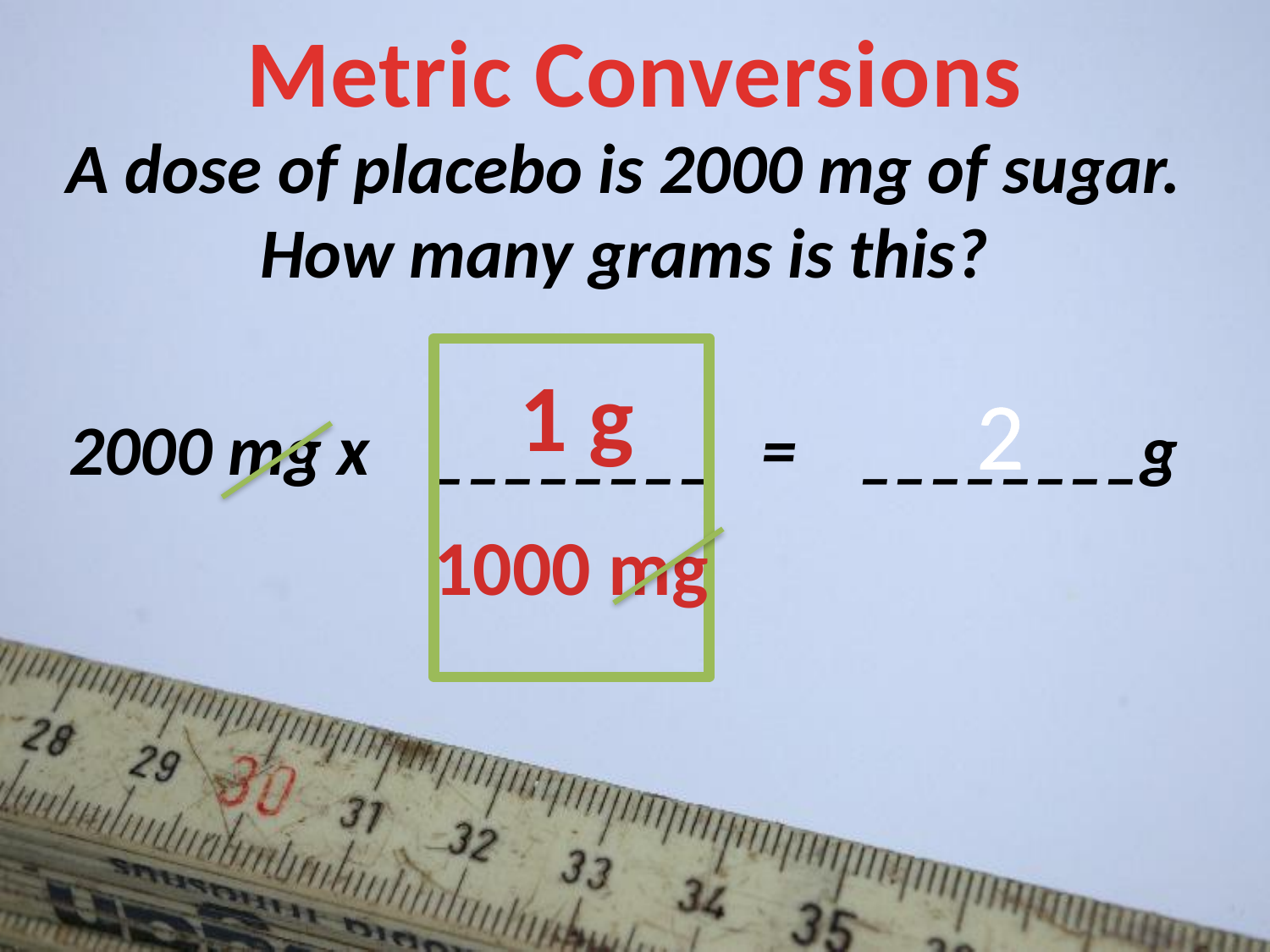

# Metric Conversions
A dose of placebo is 2000 mg of sugar. How many grams is this?

2000 mg x    ________   =    ________g

1 g
2

1000 mg